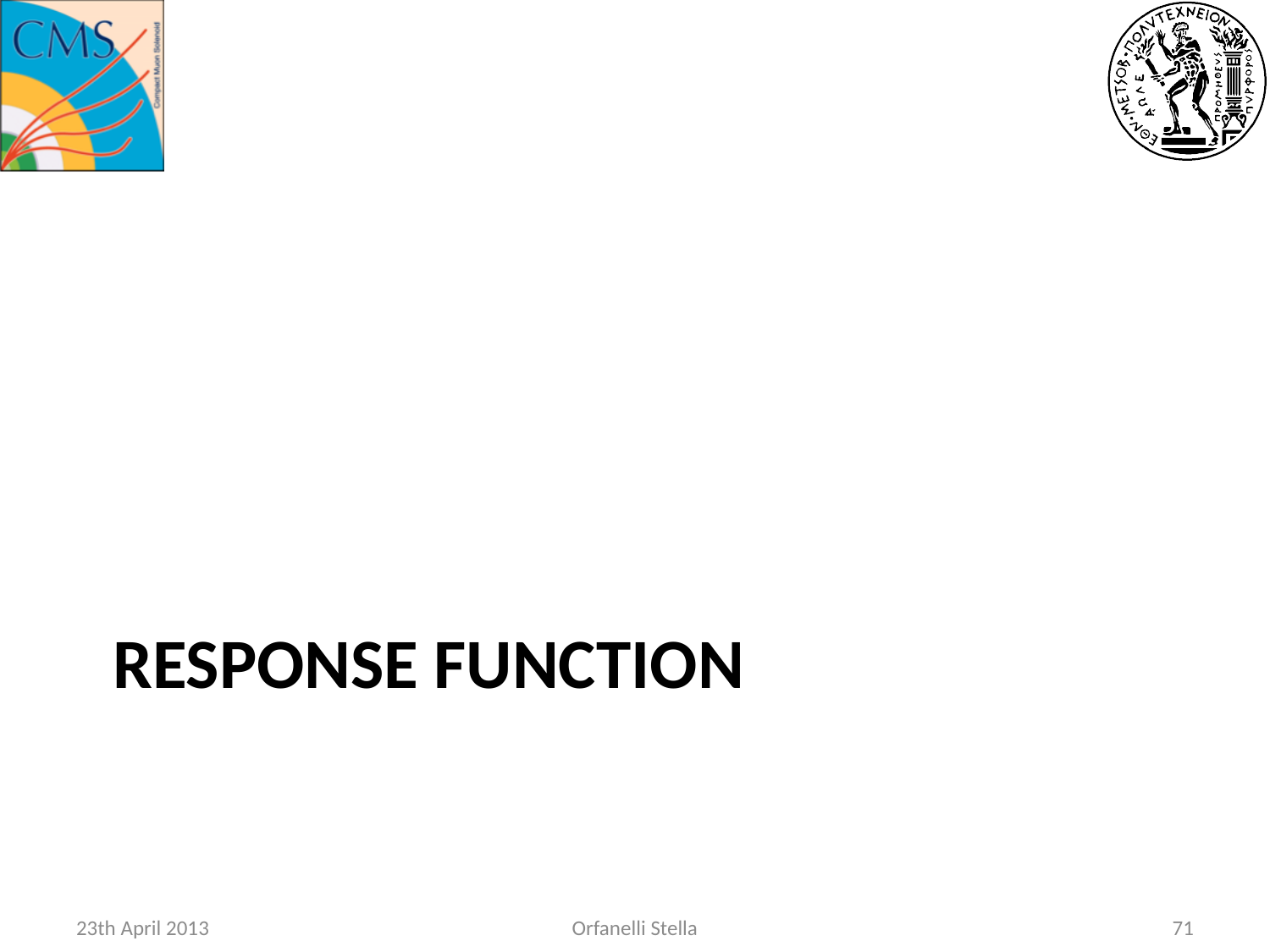

# RESPONSE FUNCTION
23th April 2013
Orfanelli Stella
71